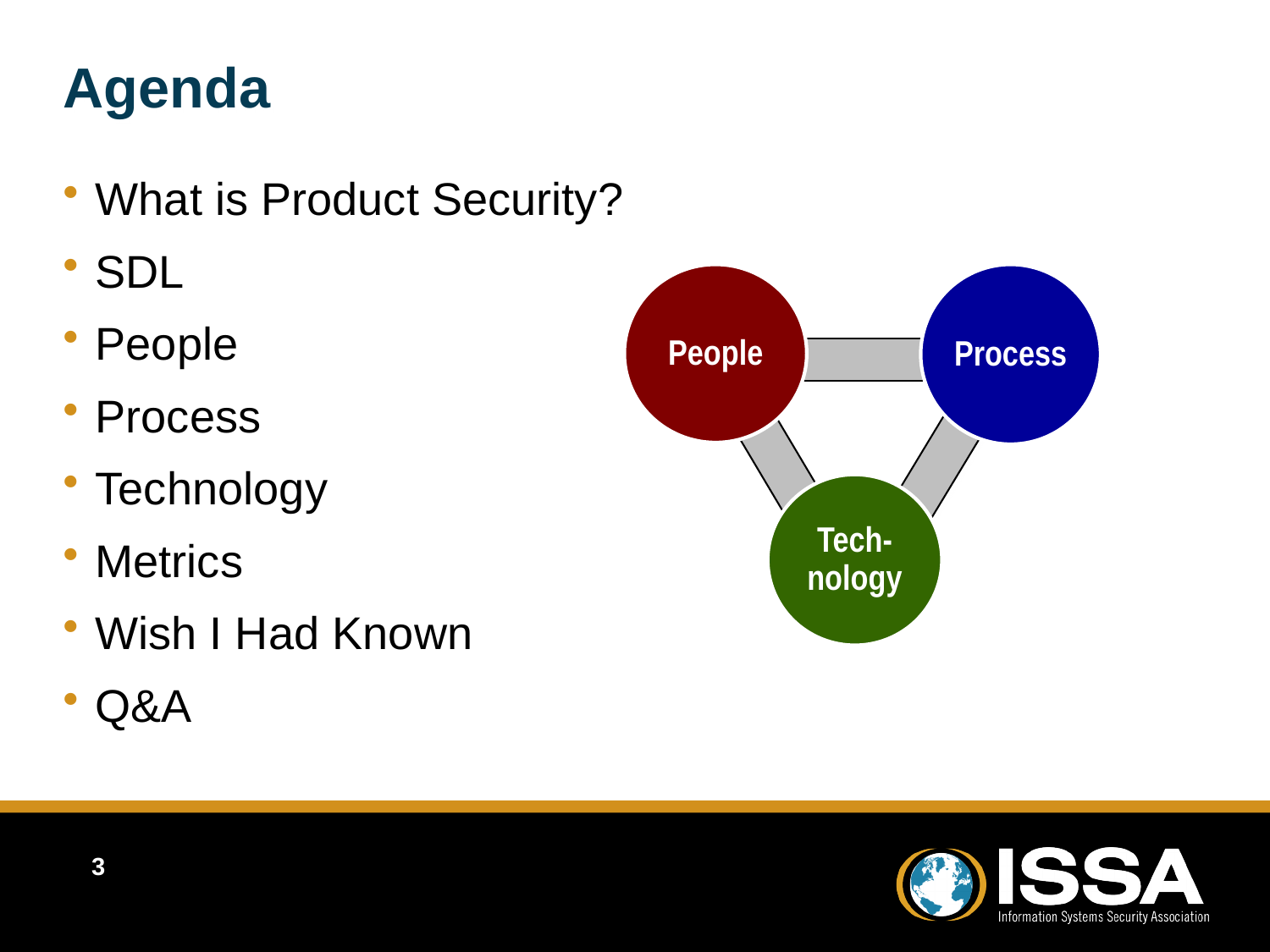

# Agenda
What is Product Security?
SDL
People
Process
Technology
Metrics
Wish I Had Known
Q&A

People

Process

Tech- nology
3